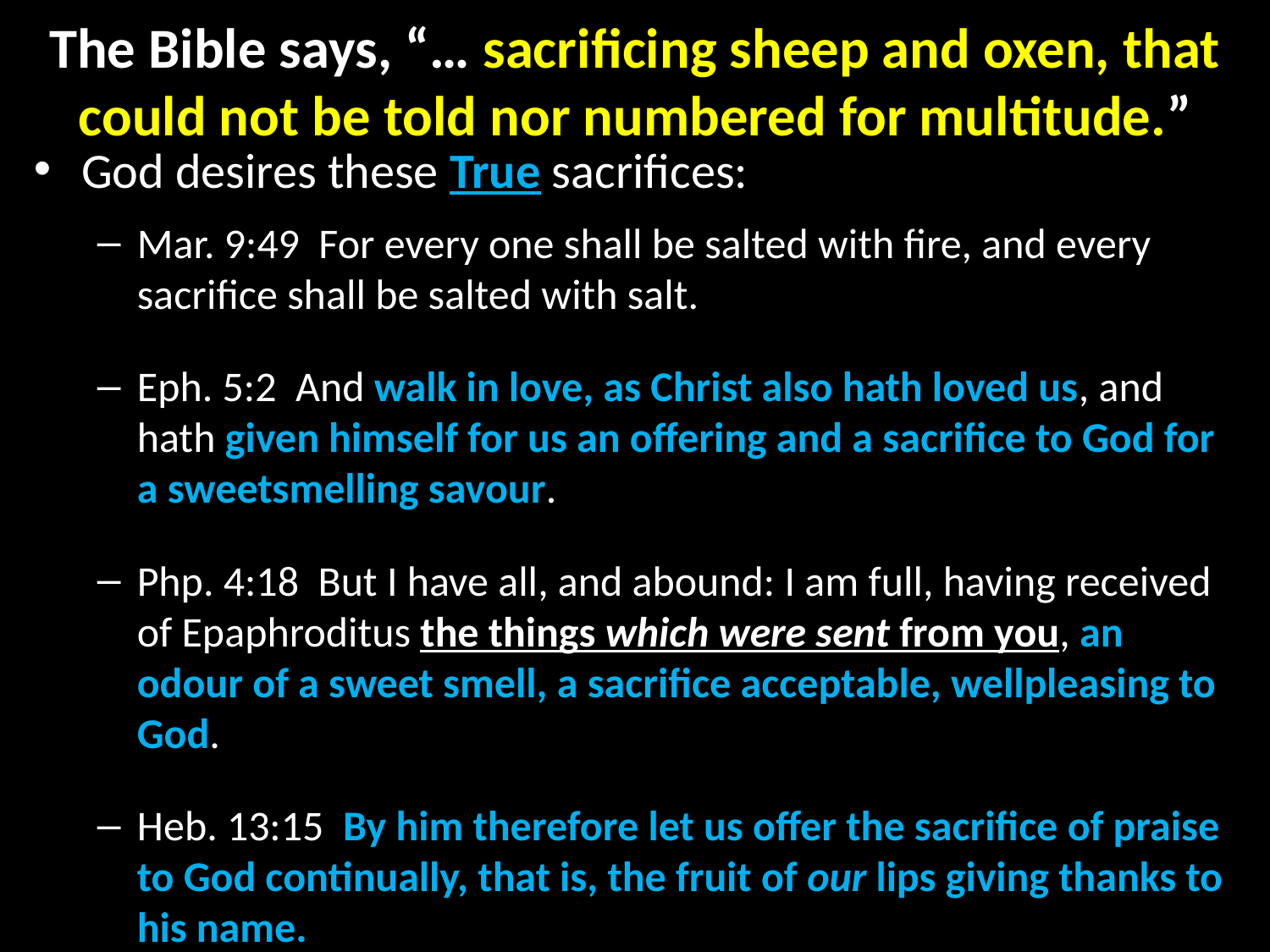

# The Bible says, “… sacrificing sheep and oxen, that could not be told nor numbered for multitude.”
God desires these True sacrifices:

Mar. 9:49  For every one shall be salted with fire, and every sacrifice shall be salted with salt.

Eph. 5:2  And walk in love, as Christ also hath loved us, and hath given himself for us an offering and a sacrifice to God for a sweetsmelling savour.

Php. 4:18  But I have all, and abound: I am full, having received of Epaphroditus the things which were sent from you, an odour of a sweet smell, a sacrifice acceptable, wellpleasing to God.

Heb. 13:15  By him therefore let us offer the sacrifice of praise to God continually, that is, the fruit of our lips giving thanks to his name.